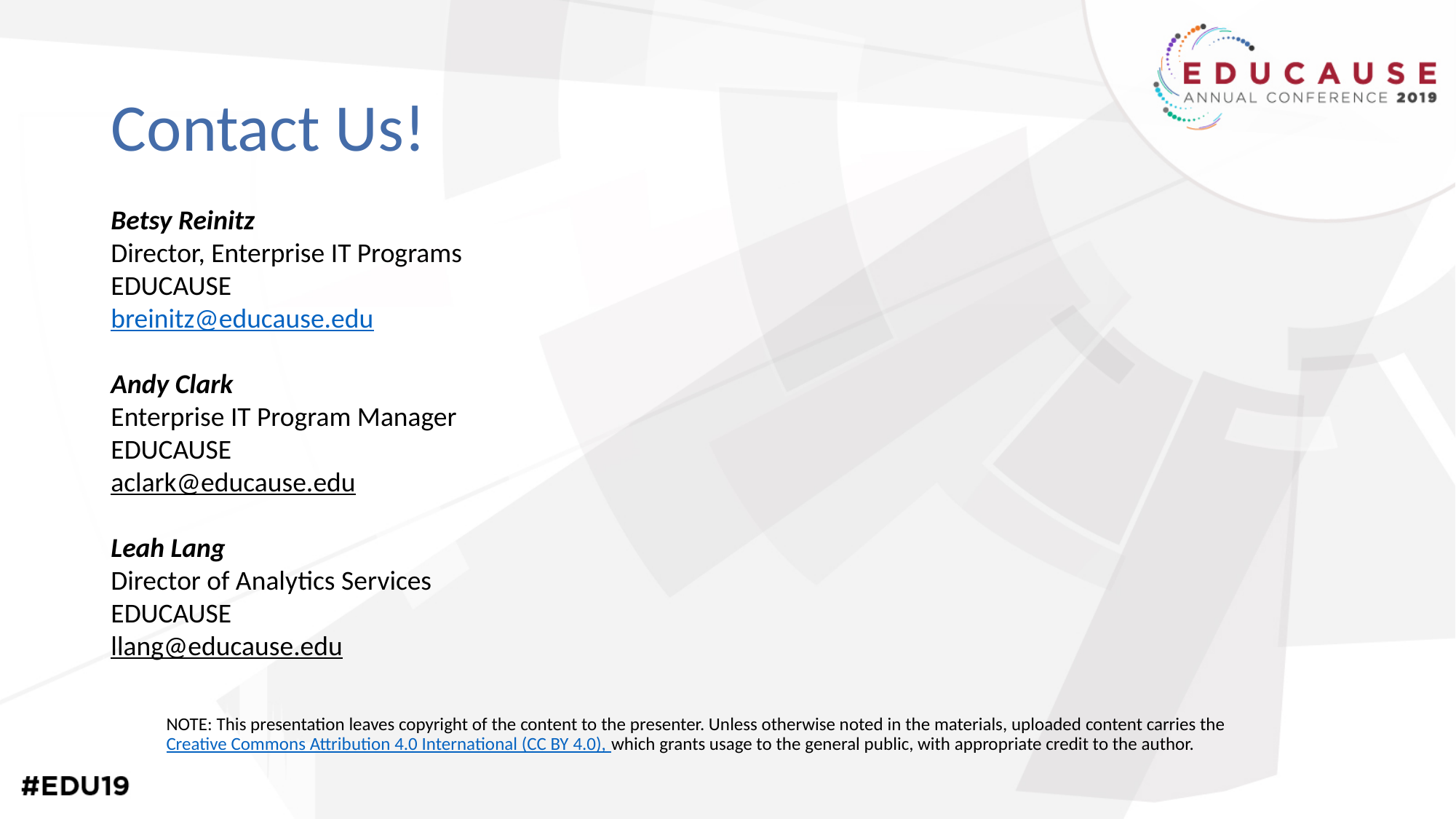

# Contact Us!
Betsy Reinitz
Director, Enterprise IT Programs
EDUCAUSE
breinitz@educause.edu
Andy Clark
Enterprise IT Program Manager
EDUCAUSE
aclark@educause.edu
Leah Lang
Director of Analytics Services
EDUCAUSE
llang@educause.edu

NOTE: This presentation leaves copyright of the content to the presenter. Unless otherwise noted in the materials, uploaded content carries the Creative Commons Attribution 4.0 International (CC BY 4.0), which grants usage to the general public, with appropriate credit to the author.